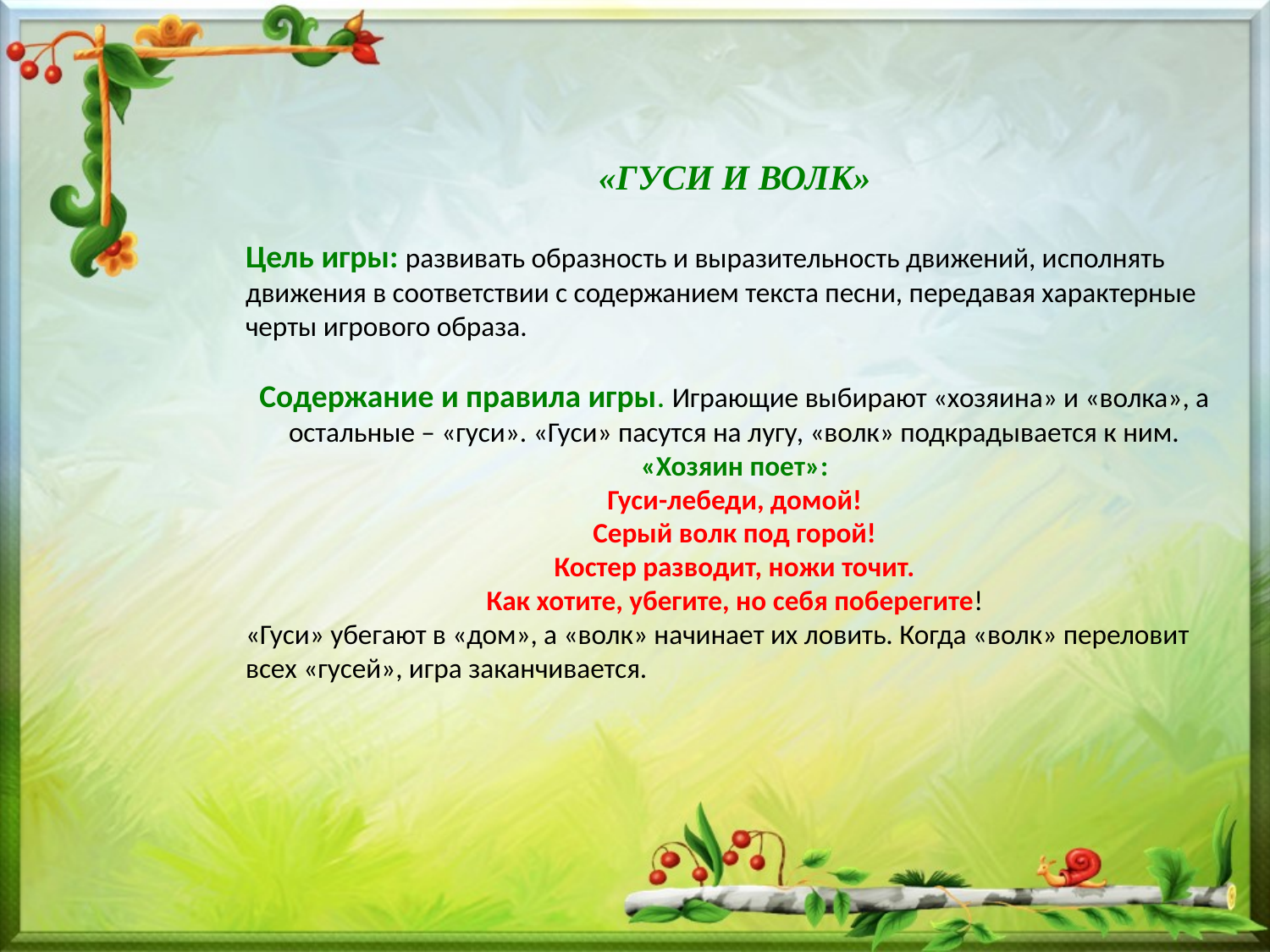

«ГУСИ И ВОЛК»

Цель игры: развивать образность и выразительность движений, исполнять движения в соответствии с содержанием текста песни, передавая характерные черты игрового образа.

Содержание и правила игры. Играющие выбирают «хозяина» и «волка», а остальные – «гуси». «Гуси» пасутся на лугу, «волк» подкрадывается к ним. «Хозяин поет»:
Гуси-лебеди, домой!
Серый волк под горой!
Костер разводит, ножи точит.
Как хотите, убегите, но себя поберегите!
«Гуси» убегают в «дом», а «волк» начинает их ловить. Когда «волк» переловит всех «гусей», игра заканчивается.